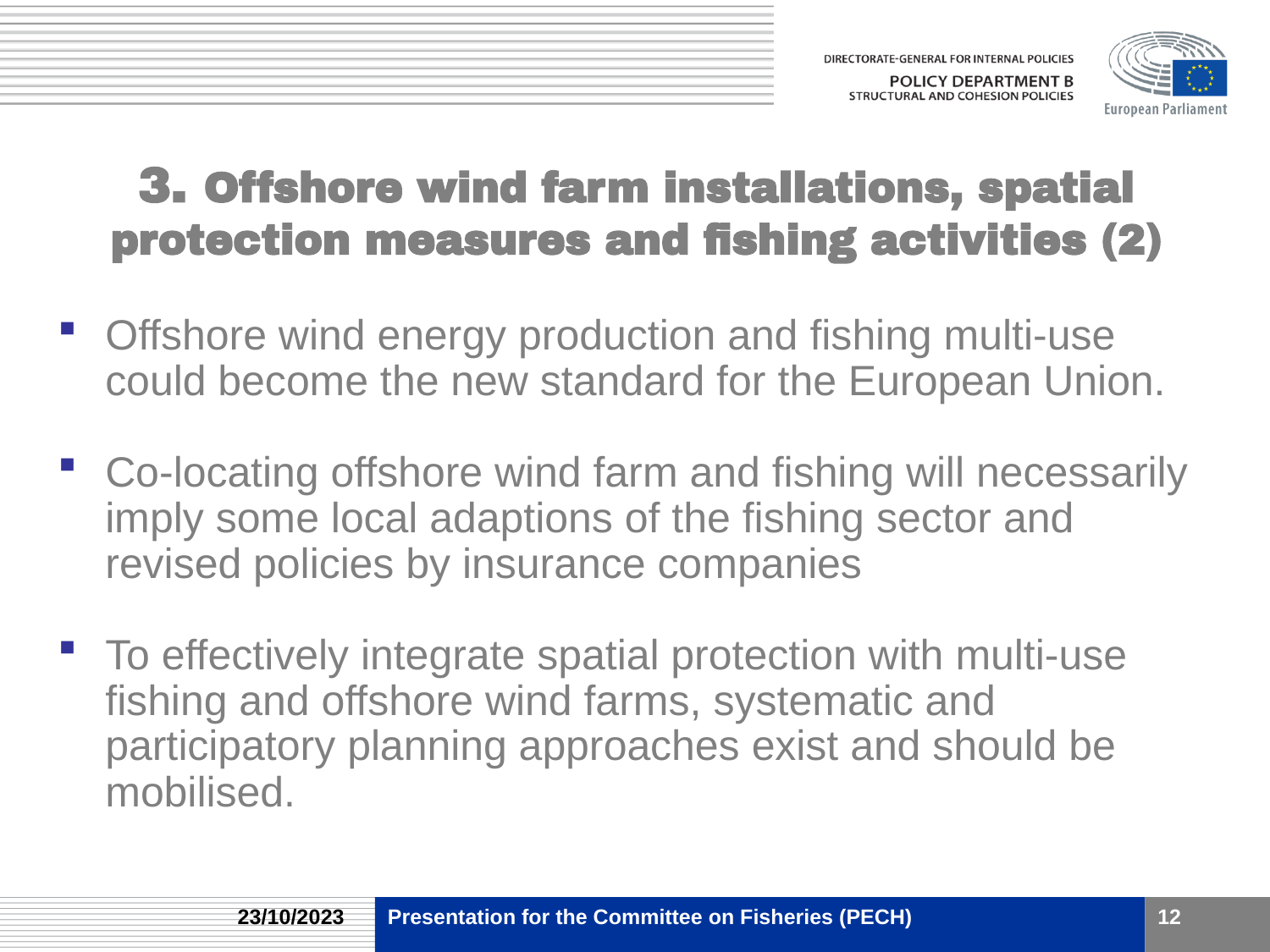

# 3. Offshore wind farm installations, spatial protection measures and fishing activities (2)

Offshore wind energy production and fishing multi-use could become the new standard for the European Union.

Co-locating offshore wind farm and fishing will necessarily imply some local adaptions of the fishing sector and revised policies by insurance companies

To effectively integrate spatial protection with multi-use fishing and offshore wind farms, systematic and participatory planning approaches exist and should be mobilised.
23/10/2023
Presentation for the Committee on Fisheries (PECH)

12